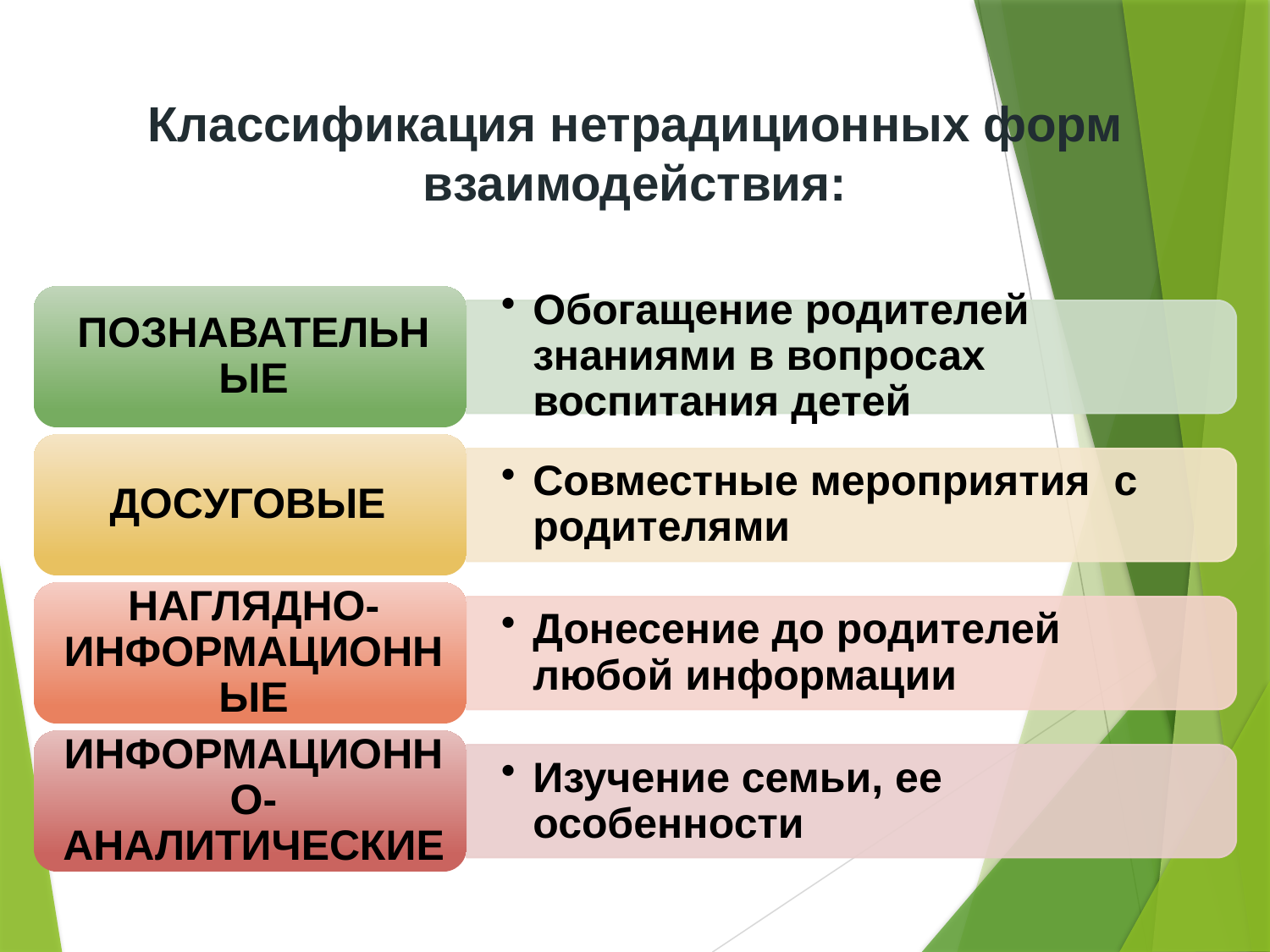

# Классификация нетрадиционных форм взаимодействия:
Обогащение родителей знаниями в вопросах воспитания детей
ПОЗНАВАТЕЛЬНЫЕ
Совместные мероприятия  с родителями
ДОСУГОВЫЕ
Донесение до родителей любой информации
НАГЛЯДНО-ИНФОРМАЦИОННЫЕ
Изучение семьи, ее особенности
ИНФОРМАЦИОННО-АНАЛИТИЧЕСКИЕ